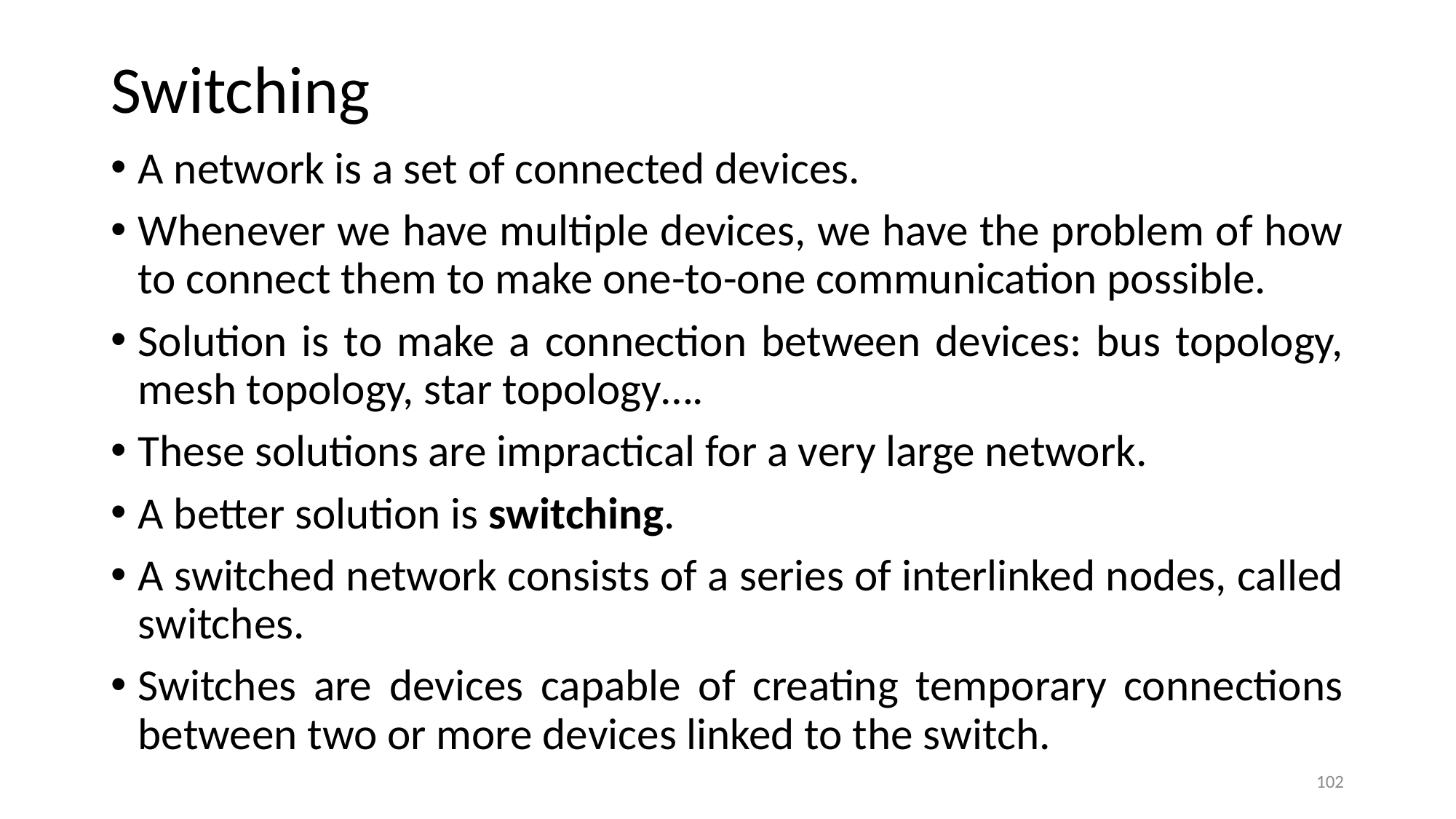

# Switching
A network is a set of connected devices.
Whenever we have multiple devices, we have the problem of how to connect them to make one-to-one communication possible.
Solution is to make a connection between devices: bus topology, mesh topology, star topology….
These solutions are impractical for a very large network.
A better solution is switching.
A switched network consists of a series of interlinked nodes, called switches.
Switches are devices capable of creating temporary connections between two or more devices linked to the switch.

102